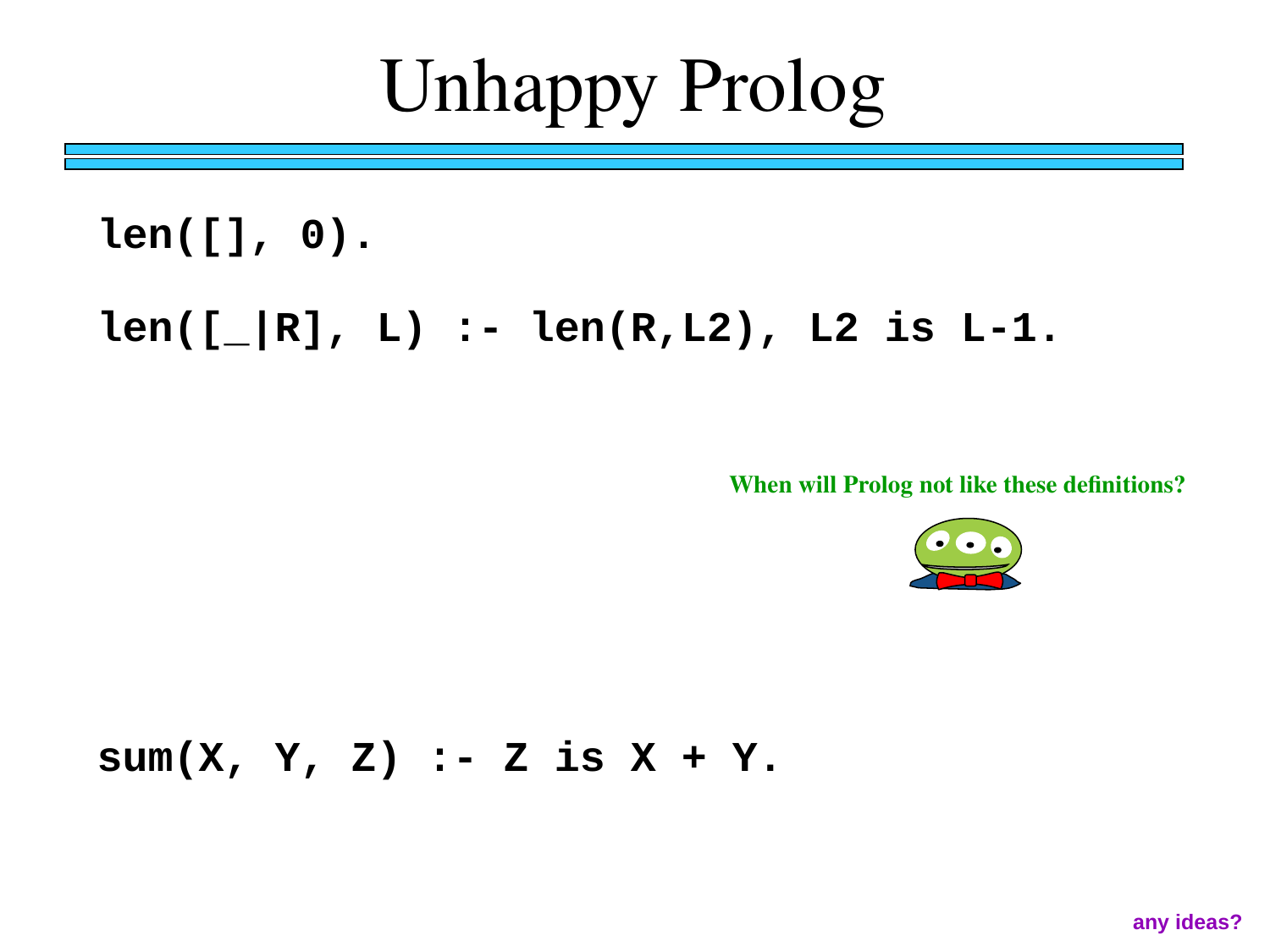

Unhappy Prolog

len([], 0).

len([_|R], L) :- len(R,L2), L2 is L-1.
When will Prolog not like these definitions?

sum(X, Y, Z) :- Z is X + Y.
any ideas?